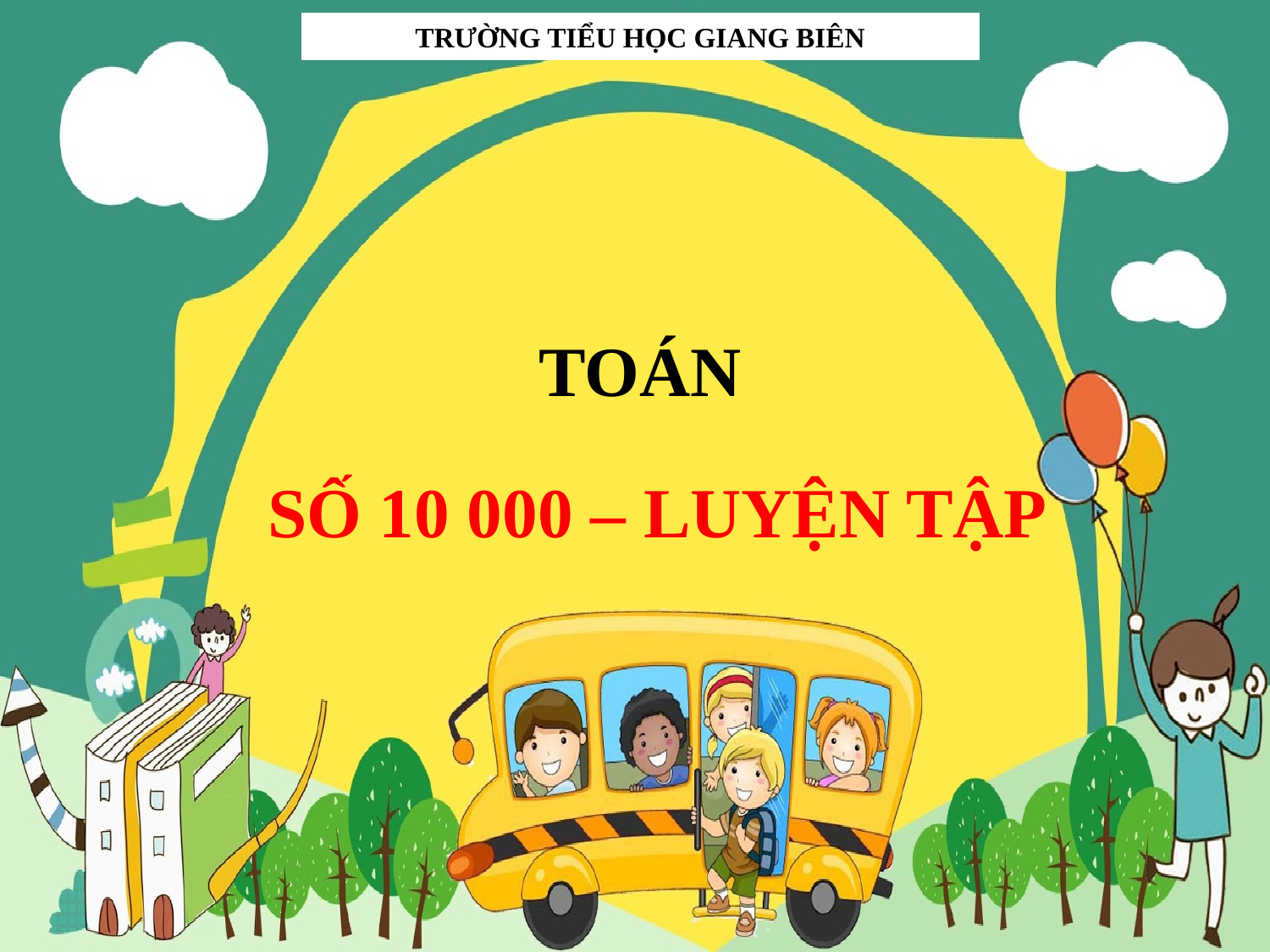

TRƯỜNG TIỂU HỌC GIANG BIÊN
TOÁN
SỐ 10 000 – LUYỆN TẬP